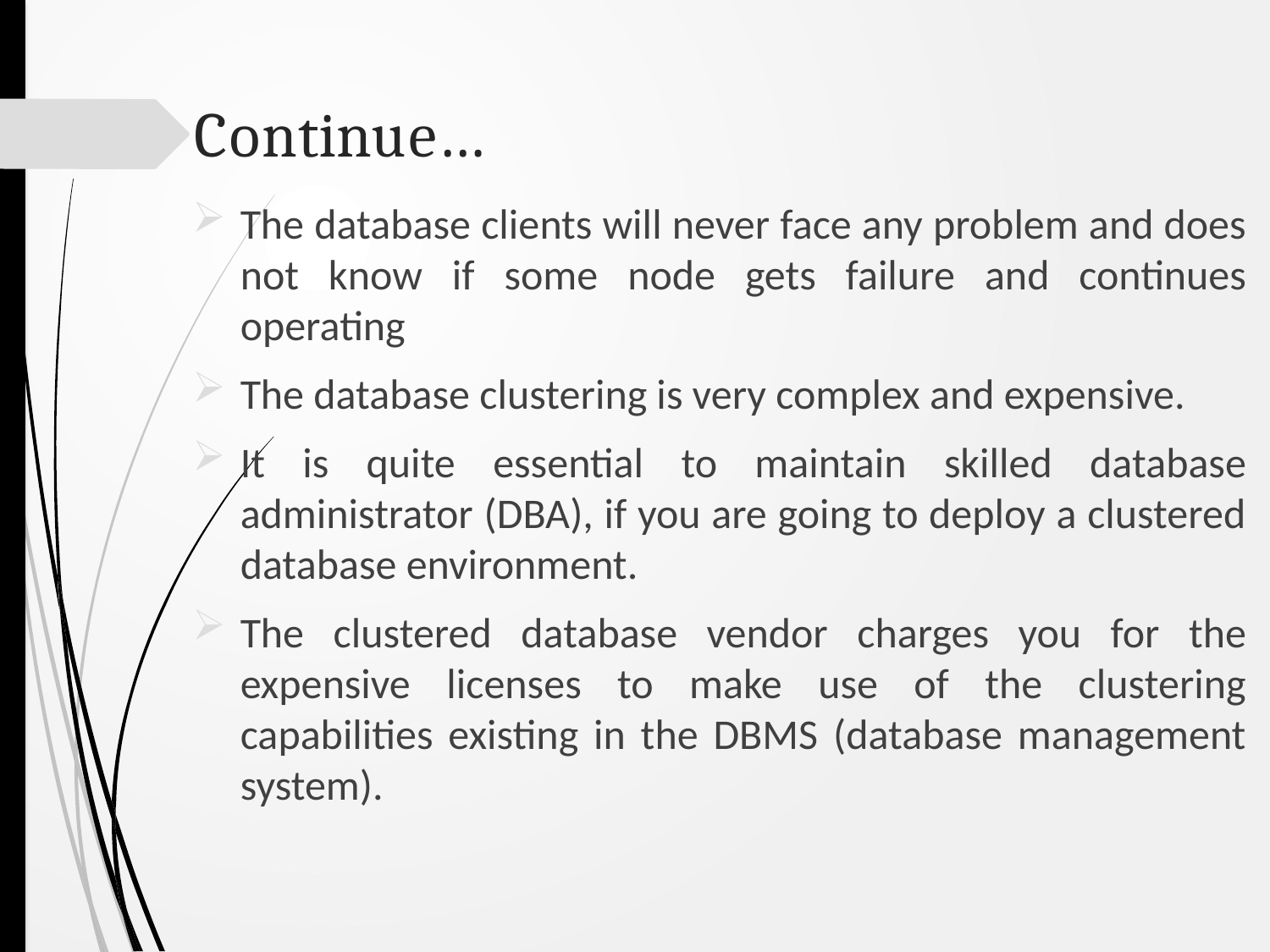

# Continue…
The database clients will never face any problem and does not know if some node gets failure and continues operating
The database clustering is very complex and expensive.
It is quite essential to maintain skilled database administrator (DBA), if you are going to deploy a clustered database environment.
The clustered database vendor charges you for the expensive licenses to make use of the clustering capabilities existing in the DBMS (database management system).